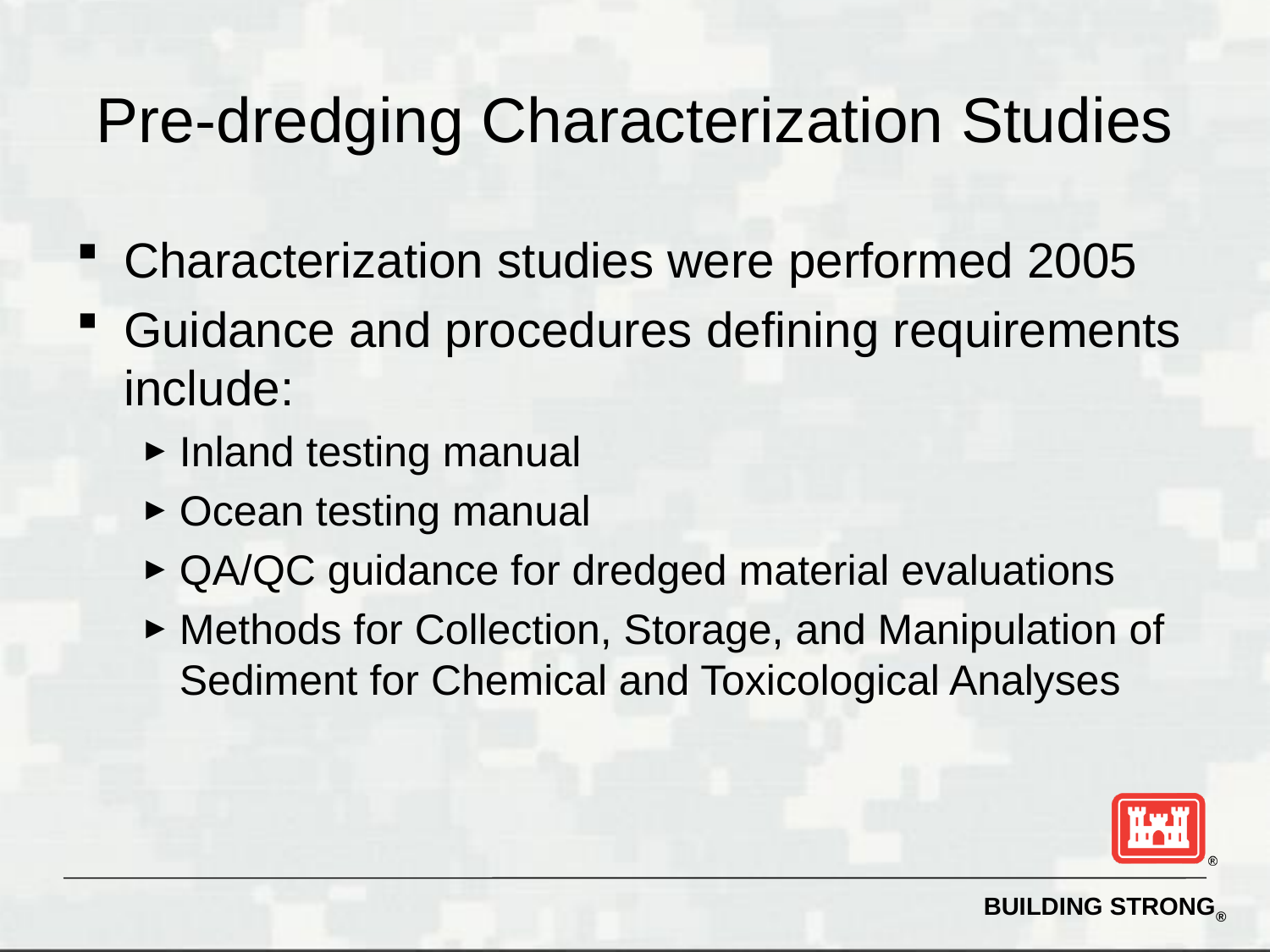

# Pre-dredging Characterization Studies
Characterization studies were performed 2005
Guidance and procedures defining requirements include:
Inland testing manual
Ocean testing manual
QA/QC guidance for dredged material evaluations
Methods for Collection, Storage, and Manipulation of Sediment for Chemical and Toxicological Analyses